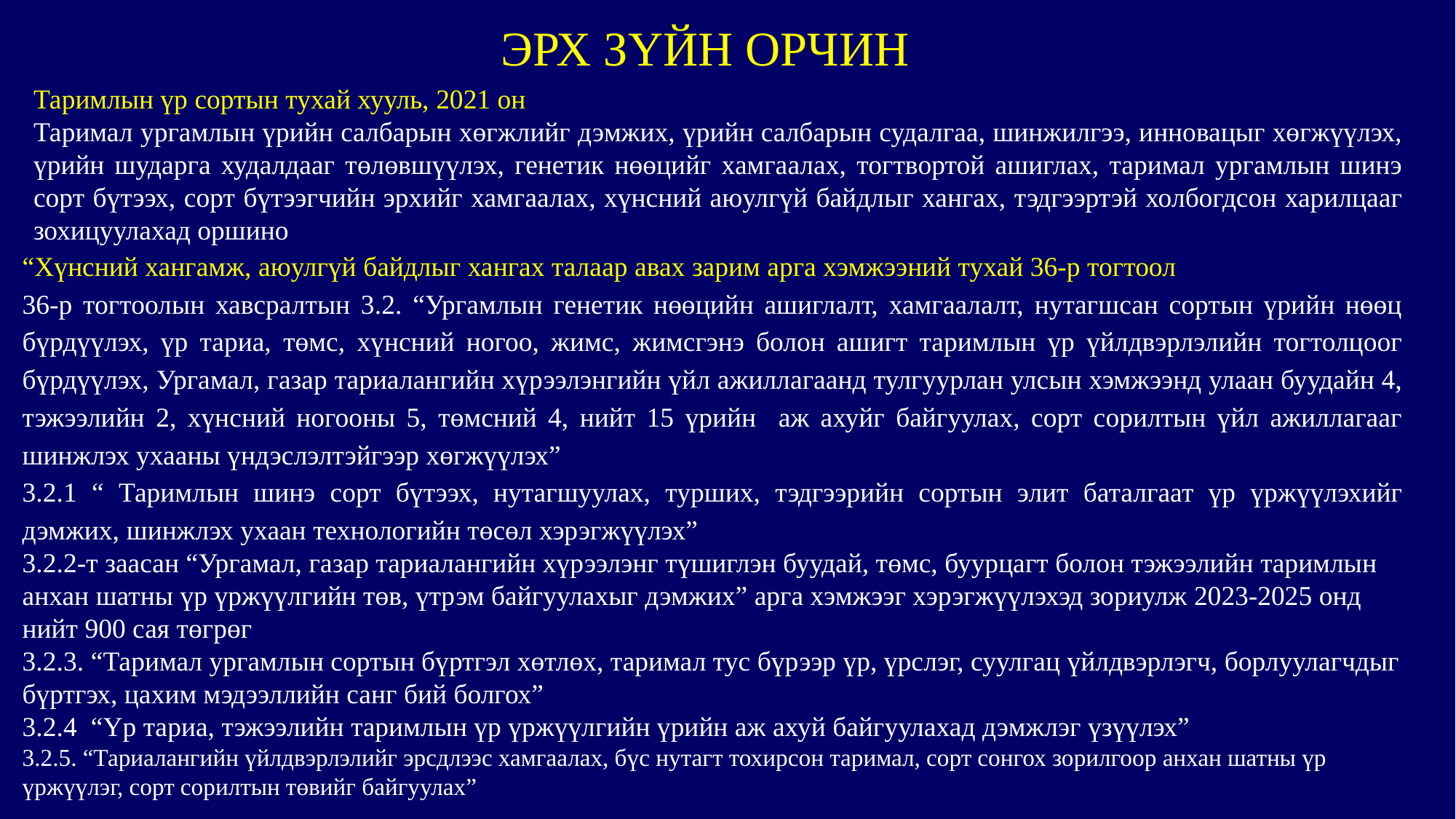

ЭРХ ЗҮЙН ОРЧИН
Таримлын үр сортын тухай хууль, 2021 он
Таримал ургамлын үрийн салбарын хөгжлийг дэмжих, үрийн салбарын судалгаа, шинжилгээ, инновацыг хөгжүүлэх, үрийн шударга худалдааг төлөвшүүлэх, генетик нөөцийг хамгаалах, тогтвортой ашиглах, таримал ургамлын шинэ сорт бүтээх, сорт бүтээгчийн эрхийг хамгаалах, хүнсний аюулгүй байдлыг хангах, тэдгээртэй холбогдсон харилцааг зохицуулахад оршино
“Хүнсний хангамж, аюулгүй байдлыг хангах талаар авах зарим арга хэмжээний тухай 36-р тогтоол
36-р тогтоолын хавсралтын 3.2. “Ургамлын генетик нөөцийн ашиглалт, хамгаалалт, нутагшсан сортын үрийн нөөц бүрдүүлэх, үр тариа, төмс, хүнсний ногоо, жимс, жимсгэнэ болон ашигт таримлын үр үйлдвэрлэлийн тогтолцоог бүрдүүлэх, Ургамал, газар тариалангийн хүрээлэнгийн үйл ажиллагаанд тулгуурлан улсын хэмжээнд улаан буудайн 4, тэжээлийн 2, хүнсний ногооны 5, төмсний 4, нийт 15 үрийн  аж ахуйг байгуулах, сорт сорилтын үйл ажиллагааг шинжлэх ухааны үндэслэлтэйгээр хөгжүүлэх”
3.2.1 “ Таримлын шинэ сорт бүтээх, нутагшуулах, турших, тэдгээрийн сортын элит баталгаат үр үржүүлэхийг дэмжих, шинжлэх ухаан технологийн төсөл хэрэгжүүлэх”
3.2.2-т заасан “Ургамал, газар тариалангийн хүрээлэнг түшиглэн буудай, төмс, буурцагт болон тэжээлийн таримлын анхан шатны үр үржүүлгийн төв, үтрэм байгуулахыг дэмжих” арга хэмжээг хэрэгжүүлэхэд зориулж 2023-2025 онд нийт 900 сая төгрөг
3.2.3. “Таримал ургамлын сортын бүртгэл хөтлөх, таримал тус бүрээр үр, үрслэг, суулгац үйлдвэрлэгч, борлуулагчдыг бүртгэх, цахим мэдээллийн санг бий болгох”
3.2.4  “Үр тариа, тэжээлийн таримлын үр үржүүлгийн үрийн аж ахуй байгуулахад дэмжлэг үзүүлэх”
3.2.5. “Тариалангийн үйлдвэрлэлийг эрсдлээс хамгаалах, бүс нутагт тохирсон таримал, сорт сонгох зорилгоор анхан шатны үр үржүүлэг, сорт сорилтын төвийг байгуулах”